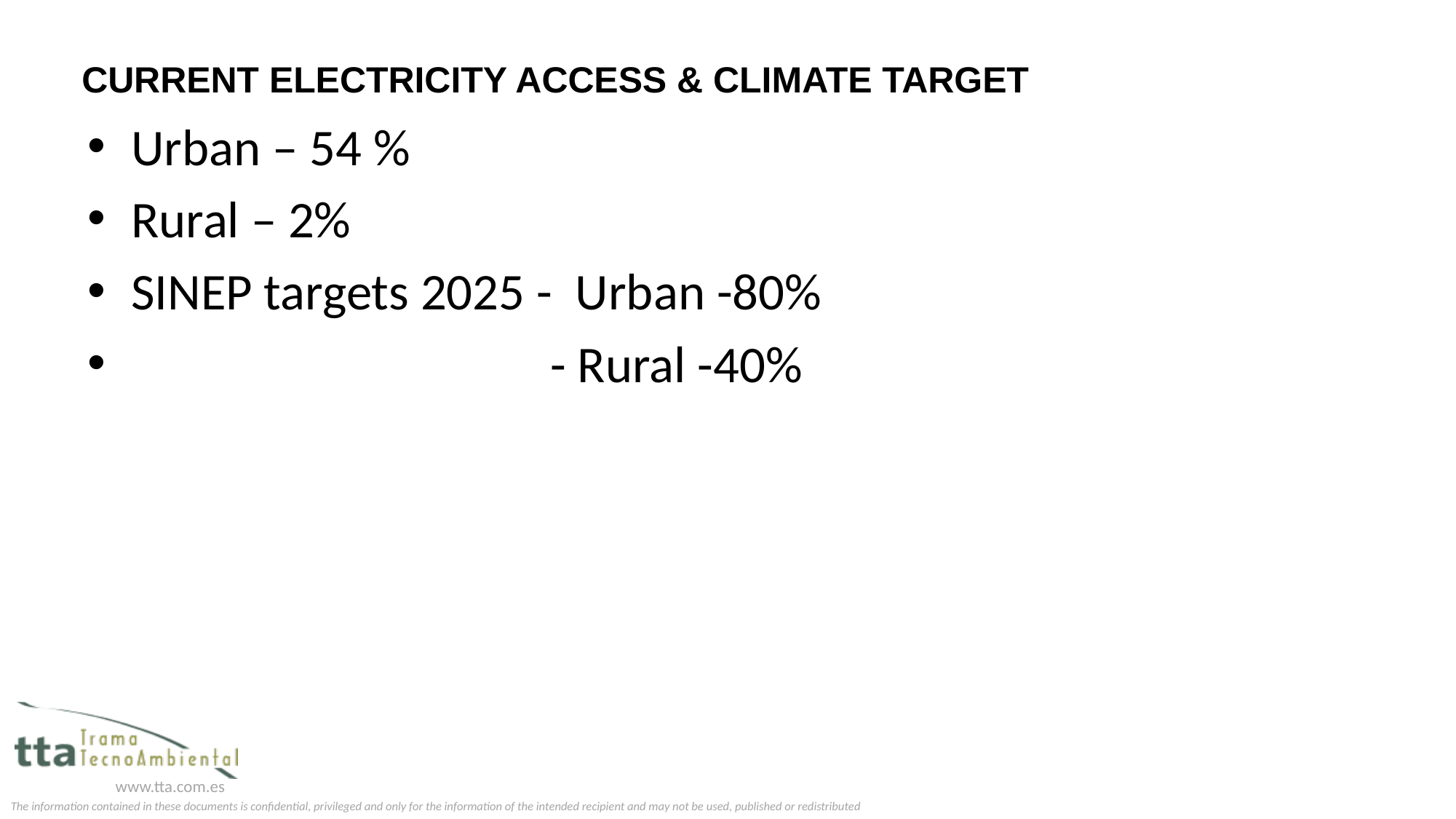

# Current electricity access & climate target
Urban – 54 %
Rural – 2%
SINEP targets 2025 -  Urban -80%
                                    - Rural -40%